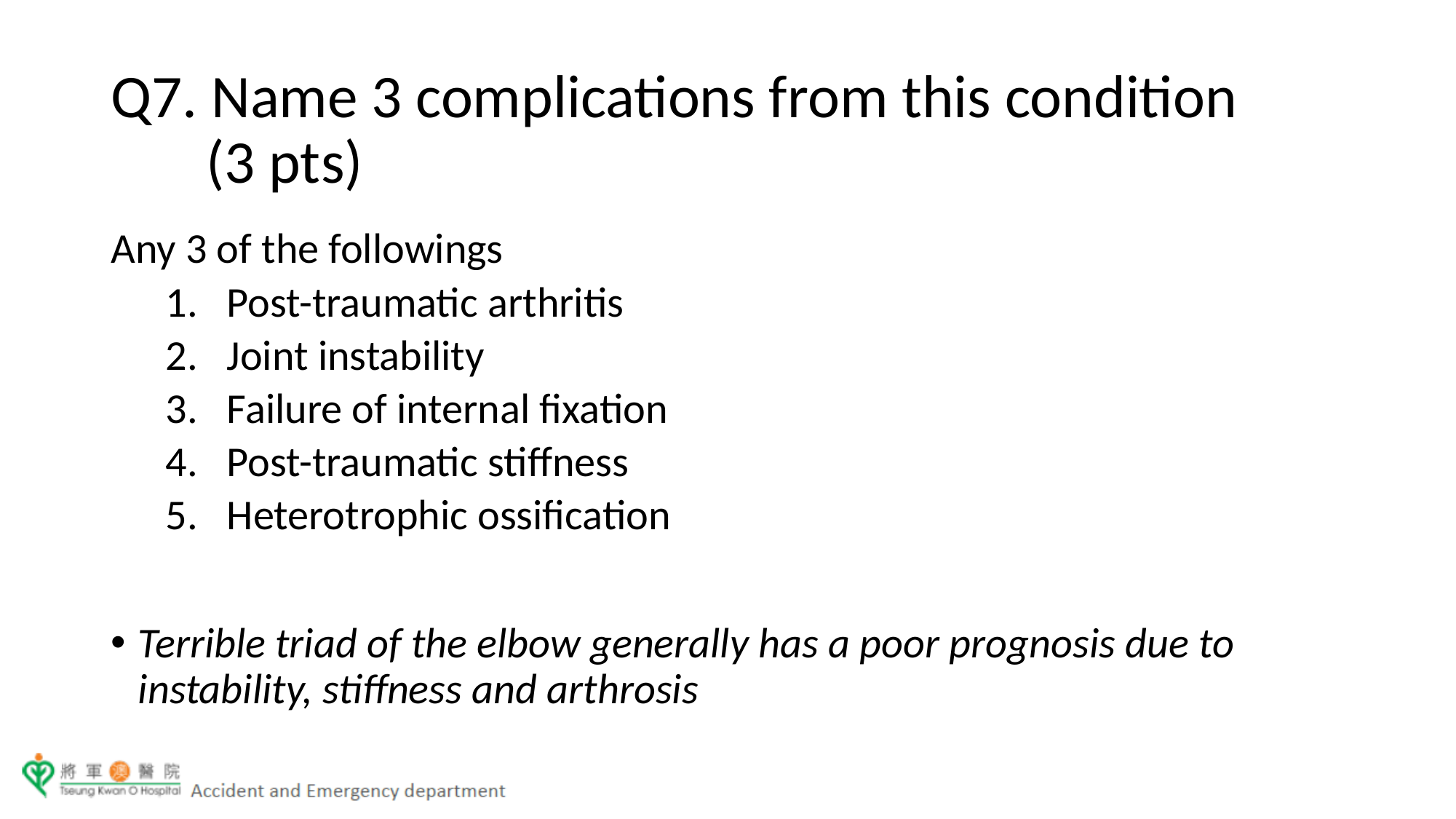

Q7. Name 3 complications from this condition
       (3 pts)
Any 3 of the followings
Post-traumatic arthritis
Joint instability
Failure of internal fixation
Post-traumatic stiffness
Heterotrophic ossification

Terrible triad of the elbow generally has a poor prognosis due to instability, stiffness and arthrosis